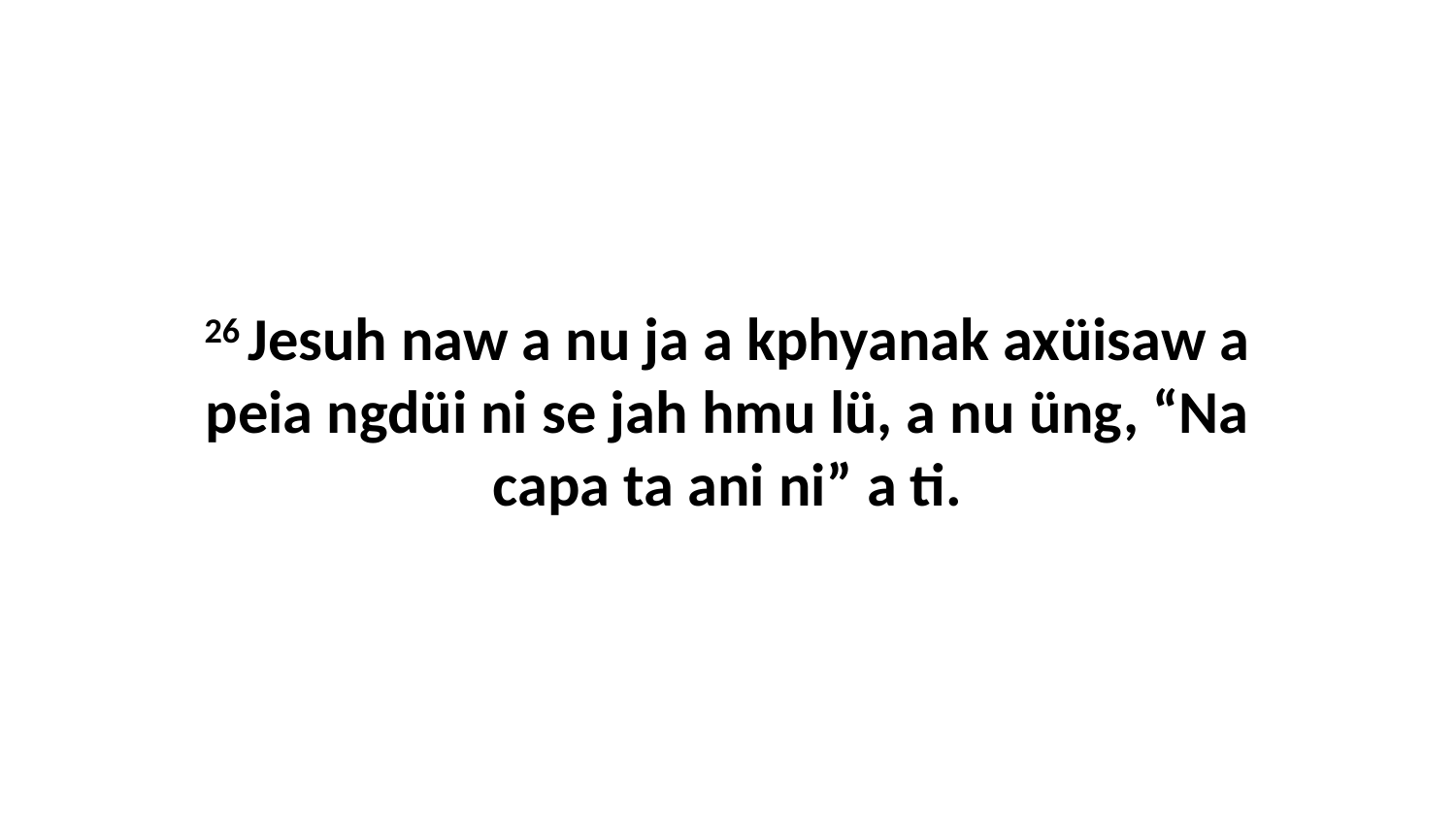

26 Jesuh naw a nu ja a kphyanak axüisaw a peia ngdüi ni se jah hmu lü, a nu üng, “Na capa ta ani ni” a ti.